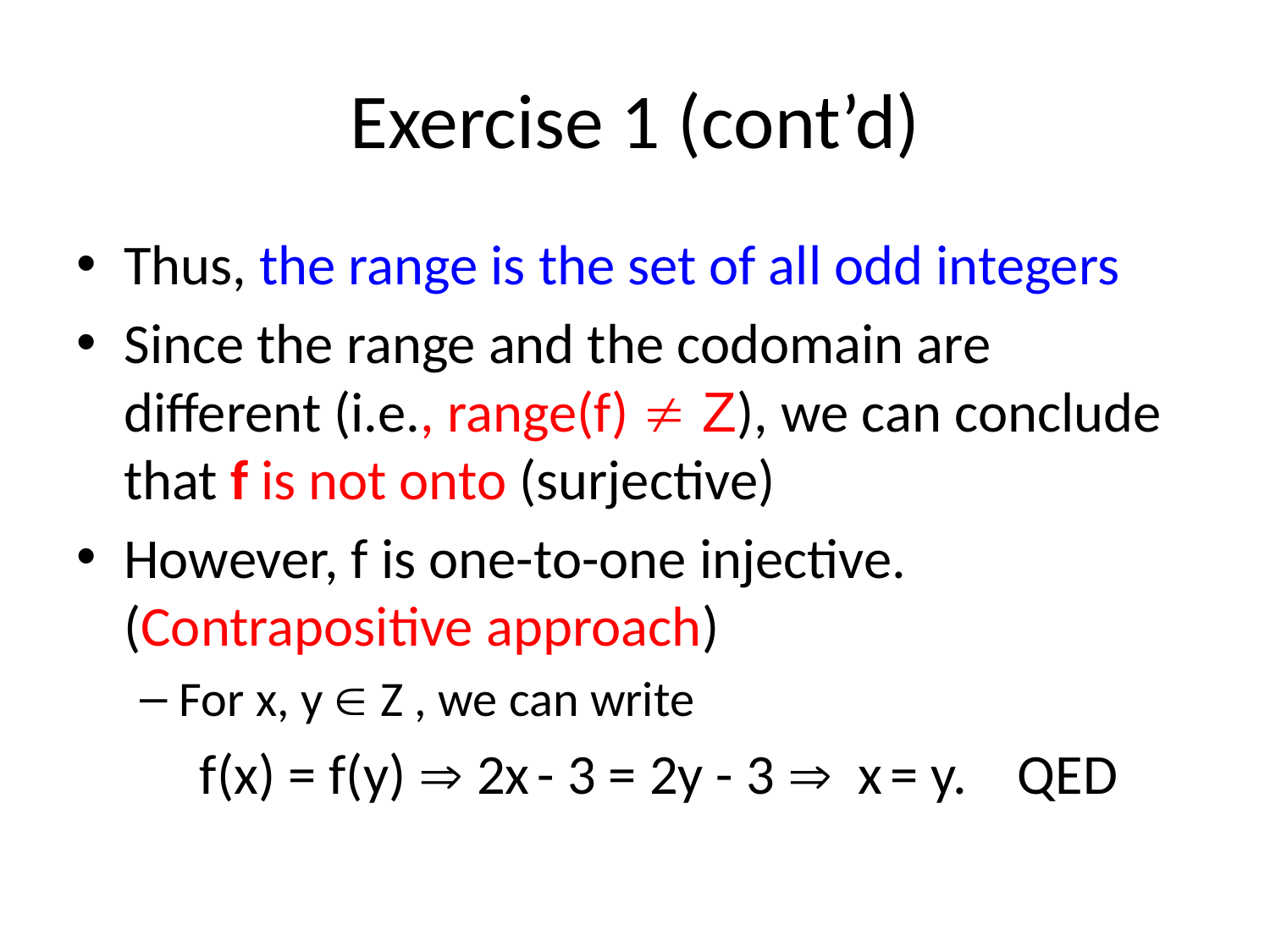

# Exercise 1 (cont’d)
Thus, the range is the set of all odd integers
Since the range and the codomain are different (i.e., range(f) ≠ Z), we can conclude that f is not onto (surjective)
However, f is one-to-one injective. (Contrapositive approach)
For x, y ∈ Z , we can write
	f(x) = f(y) ⇒ 2x - 3 = 2y - 3 ⇒  x = y.    QED